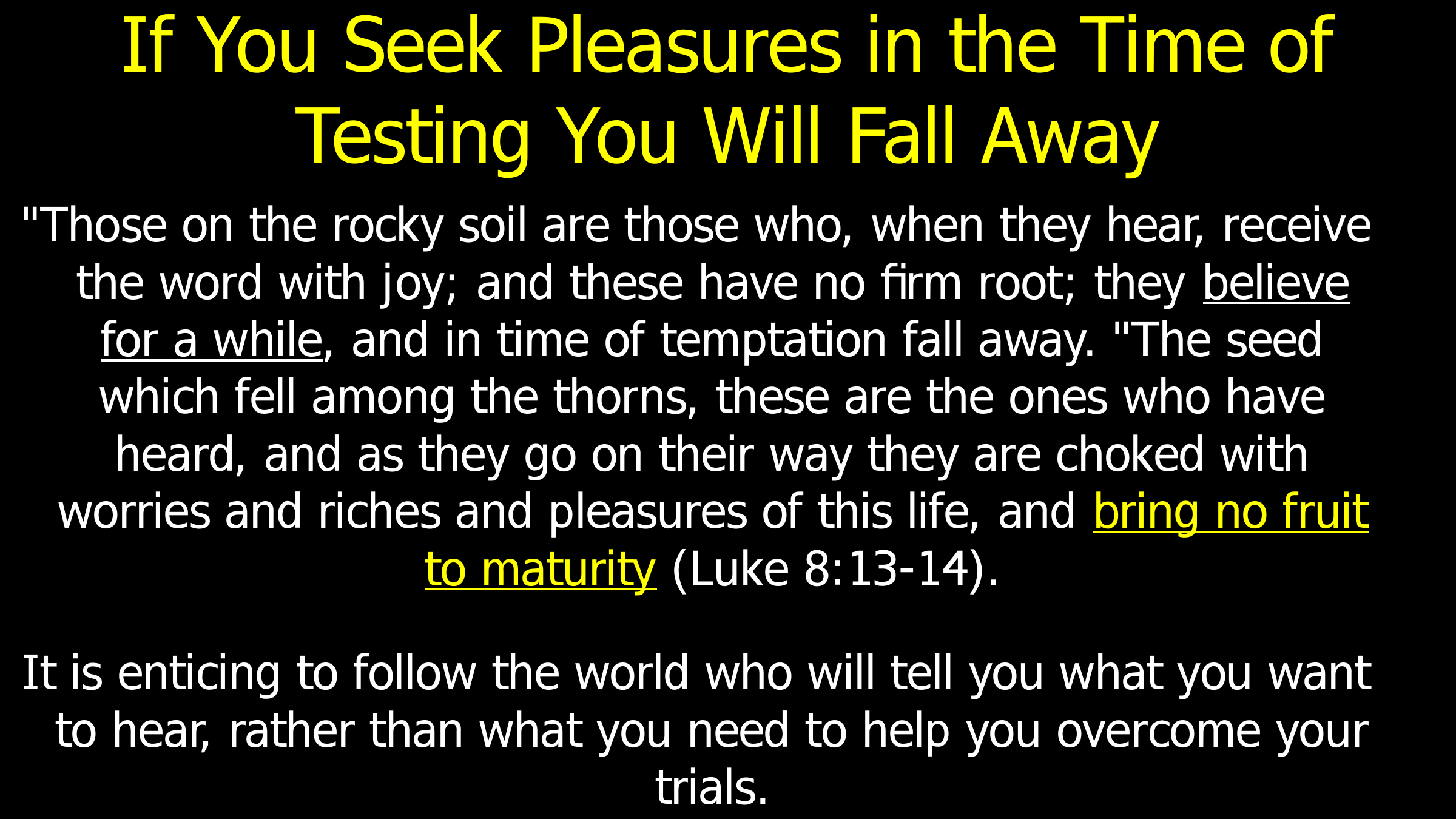

# If You Seek Pleasures in the Time of Testing You Will Fall Away
"Those on the rocky soil are those who, when they hear, receive the word with joy; and these have no firm root; they believe for a while, and in time of temptation fall away. "The seed which fell among the thorns, these are the ones who have heard, and as they go on their way they are choked with worries and riches and pleasures of this life, and bring no fruit to maturity (Luke 8:13-14).

It is enticing to follow the world who will tell you what you want to hear, rather than what you need to help you overcome your trials.